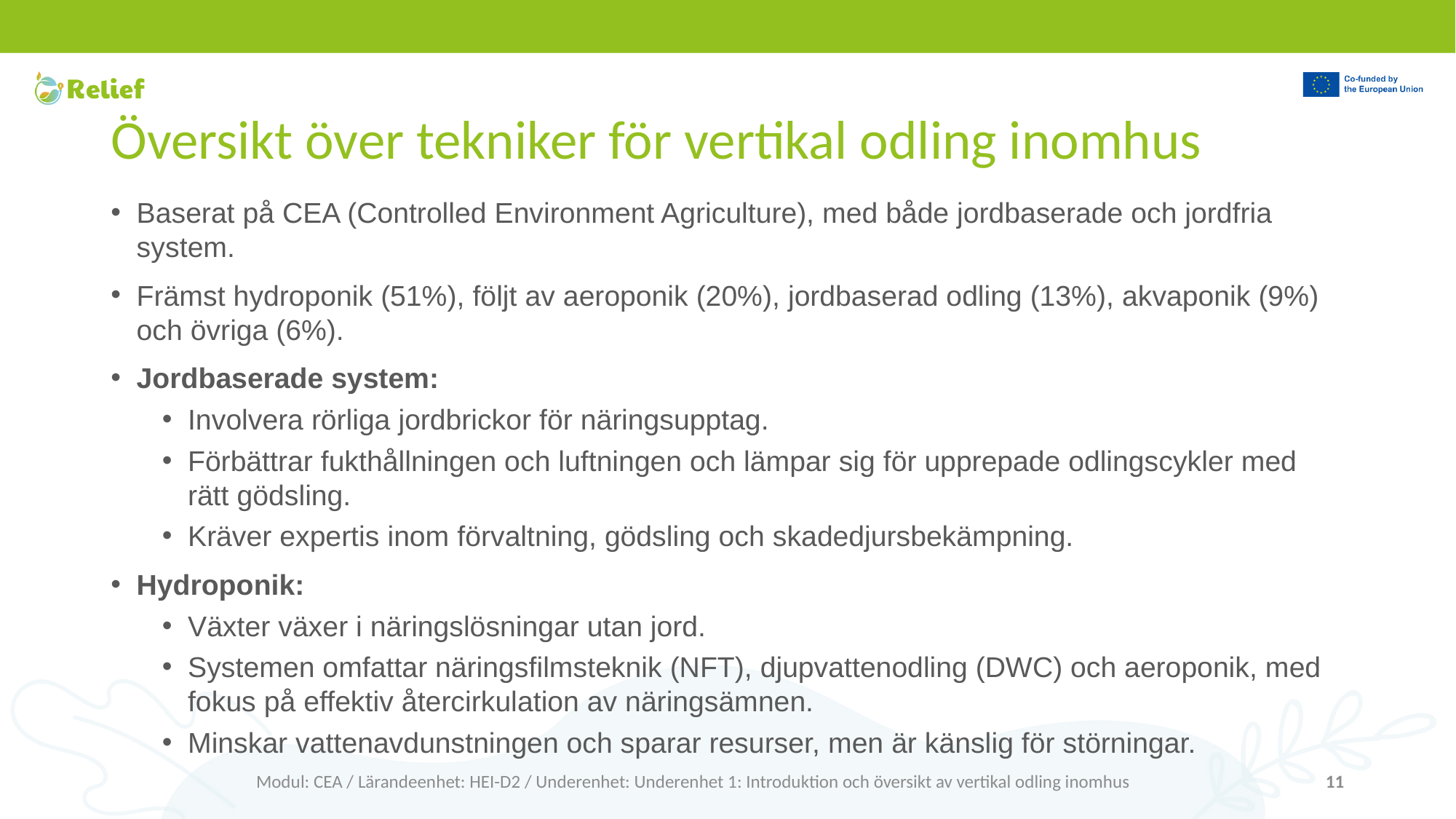

# Översikt över tekniker för vertikal odling inomhus
Baserat på CEA (Controlled Environment Agriculture), med både jordbaserade och jordfria system.
Främst hydroponik (51%), följt av aeroponik (20%), jordbaserad odling (13%), akvaponik (9%) och övriga (6%).
Jordbaserade system:
Involvera rörliga jordbrickor för näringsupptag.
Förbättrar fukthållningen och luftningen och lämpar sig för upprepade odlingscykler med rätt gödsling.
Kräver expertis inom förvaltning, gödsling och skadedjursbekämpning.
Hydroponik:
Växter växer i näringslösningar utan jord.
Systemen omfattar näringsfilmsteknik (NFT), djupvattenodling (DWC) och aeroponik, med fokus på effektiv återcirkulation av näringsämnen.
Minskar vattenavdunstningen och sparar resurser, men är känslig för störningar.
Modul: CEA / Lärandeenhet: HEI-D2 / Underenhet: Underenhet 1: Introduktion och översikt av vertikal odling inomhus
11